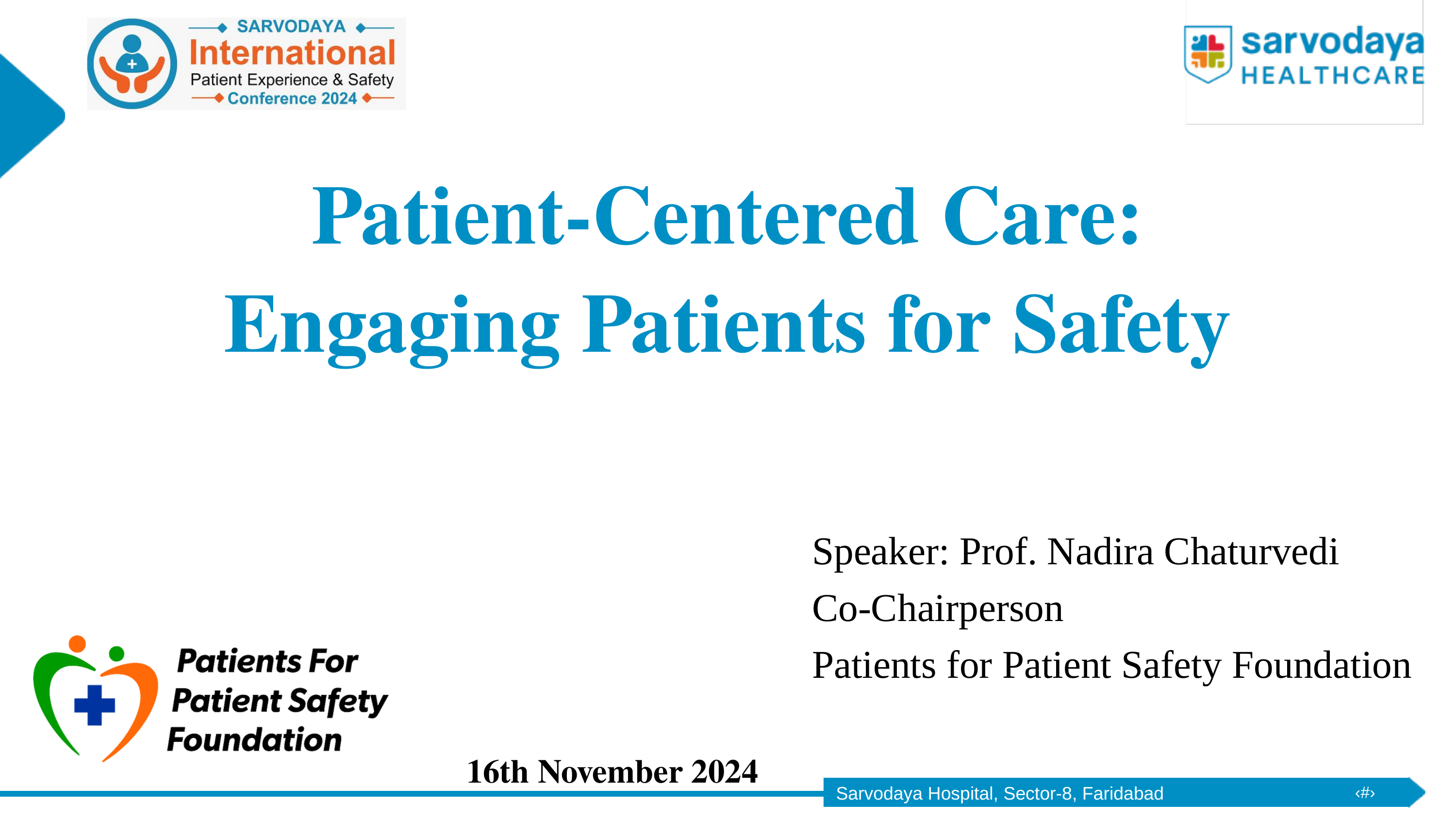

Patient-Centered Care:
Engaging Patients for Safety
Speaker: Prof. Nadira Chaturvedi
Co-Chairperson
Patients for Patient Safety Foundation

16th November 2024

Sarvodaya Hospital, Sector-8, Faridabad
‹#›